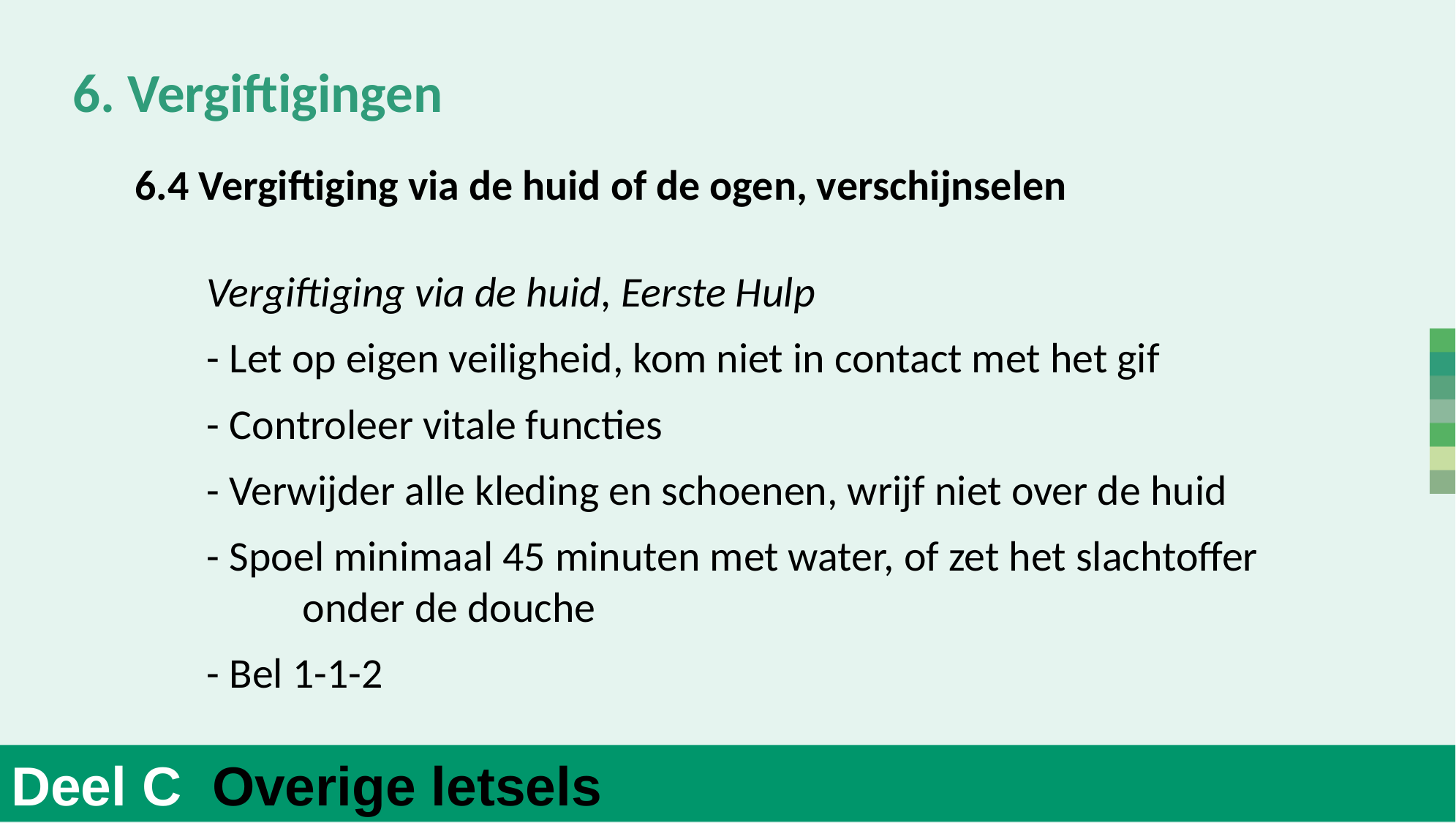

6. Vergiftigingen

	Vergiftiging via de huid, Eerste Hulp
	- Let op eigen veiligheid, kom niet in contact met het gif
	- Controleer vitale functies
	- Verwijder alle kleding en schoenen, wrijf niet over de huid
	- Spoel minimaal 45 minuten met water, of zet het slachtoffer
		    onder de douche
	- Bel 1-1-2

	6.4 Vergiftiging via de huid of de ogen, verschijnselen

Deel C  Overige letsels